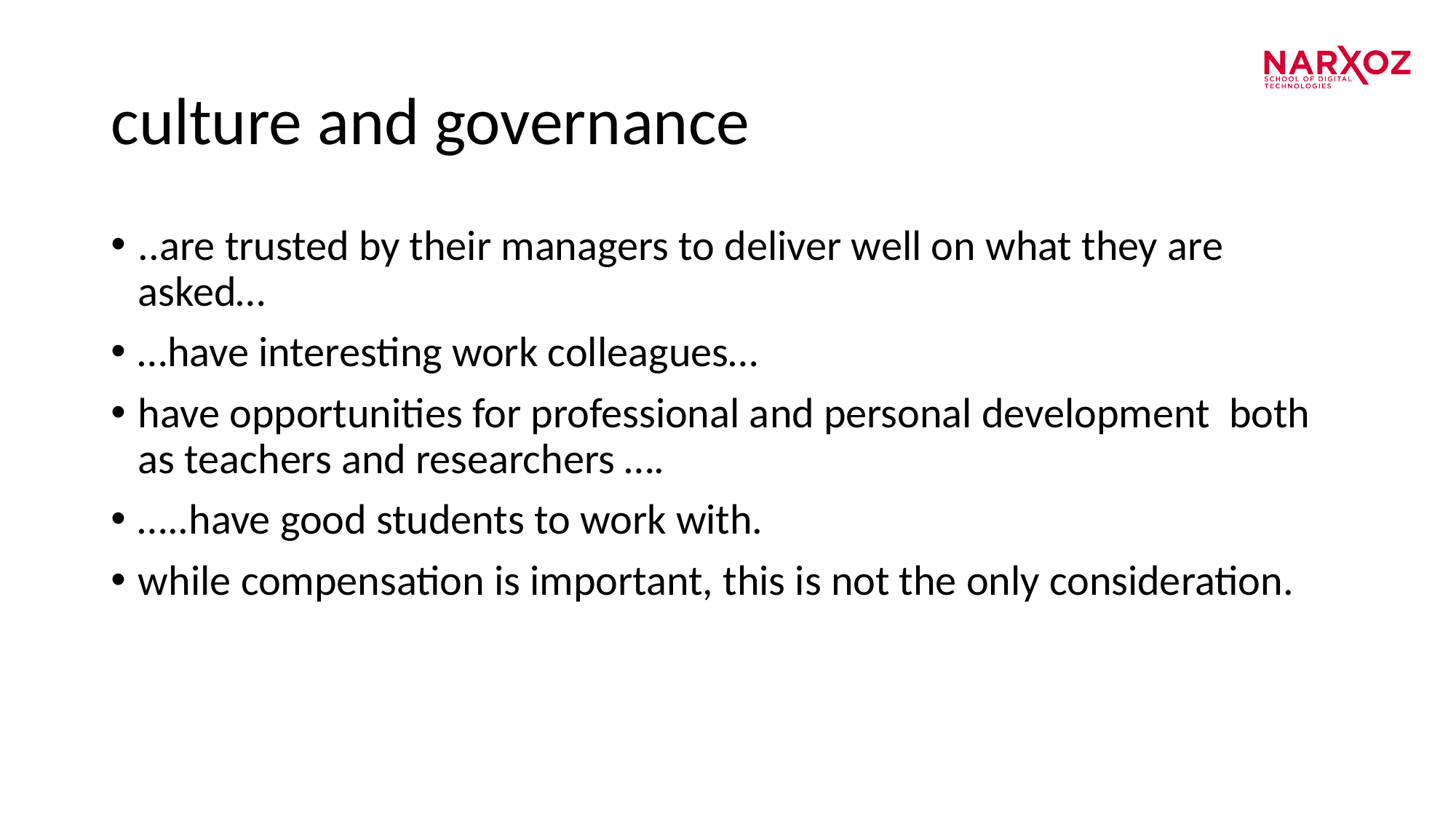

# culture and governance
..are trusted by their managers to deliver well on what they are asked…
…have interesting work colleagues…
have opportunities for professional and personal development  both as teachers and researchers ….
…..have good students to work with.
while compensation is important, this is not the only consideration.